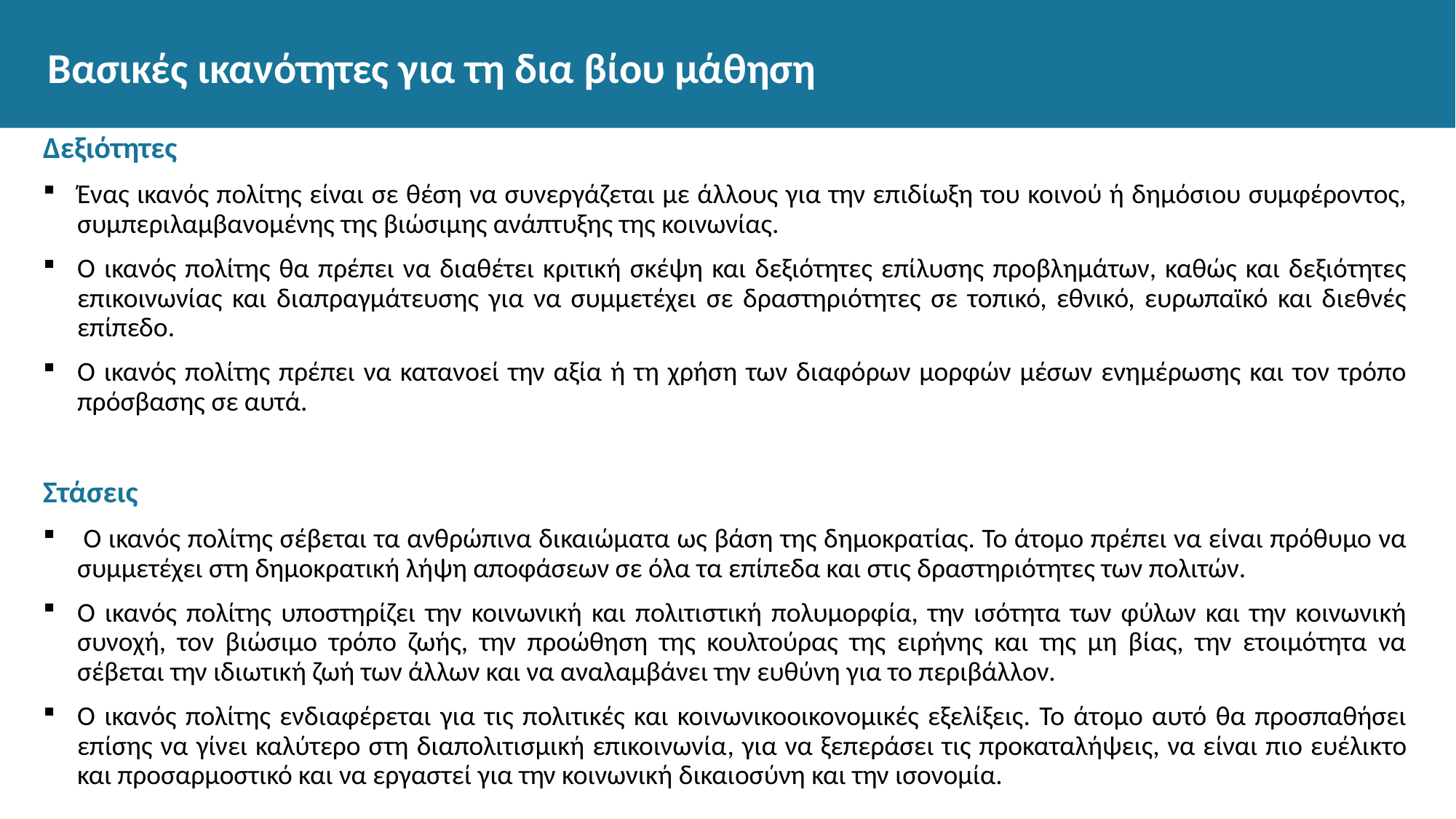

# Βασικές ικανότητες για τη δια βίου μάθηση
Δεξιότητες
Ένας ικανός πολίτης είναι σε θέση να συνεργάζεται με άλλους για την επιδίωξη του κοινού ή δημόσιου συμφέροντος, συμπεριλαμβανομένης της βιώσιμης ανάπτυξης της κοινωνίας.
Ο ικανός πολίτης θα πρέπει να διαθέτει κριτική σκέψη και δεξιότητες επίλυσης προβλημάτων, καθώς και δεξιότητες επικοινωνίας και διαπραγμάτευσης για να συμμετέχει σε δραστηριότητες σε τοπικό, εθνικό, ευρωπαϊκό και διεθνές επίπεδο.
Ο ικανός πολίτης πρέπει να κατανοεί την αξία ή τη χρήση των διαφόρων μορφών μέσων ενημέρωσης και τον τρόπο πρόσβασης σε αυτά.

Στάσεις
 Ο ικανός πολίτης σέβεται τα ανθρώπινα δικαιώματα ως βάση της δημοκρατίας. Το άτομο πρέπει να είναι πρόθυμο να συμμετέχει στη δημοκρατική λήψη αποφάσεων σε όλα τα επίπεδα και στις δραστηριότητες των πολιτών.
Ο ικανός πολίτης υποστηρίζει την κοινωνική και πολιτιστική πολυμορφία, την ισότητα των φύλων και την κοινωνική συνοχή, τον βιώσιμο τρόπο ζωής, την προώθηση της κουλτούρας της ειρήνης και της μη βίας, την ετοιμότητα να σέβεται την ιδιωτική ζωή των άλλων και να αναλαμβάνει την ευθύνη για το περιβάλλον.
Ο ικανός πολίτης ενδιαφέρεται για τις πολιτικές και κοινωνικοοικονομικές εξελίξεις. Το άτομο αυτό θα προσπαθήσει επίσης να γίνει καλύτερο στη διαπολιτισμική επικοινωνία, για να ξεπεράσει τις προκαταλήψεις, να είναι πιο ευέλικτο και προσαρμοστικό και να εργαστεί για την κοινωνική δικαιοσύνη και την ισονομία.